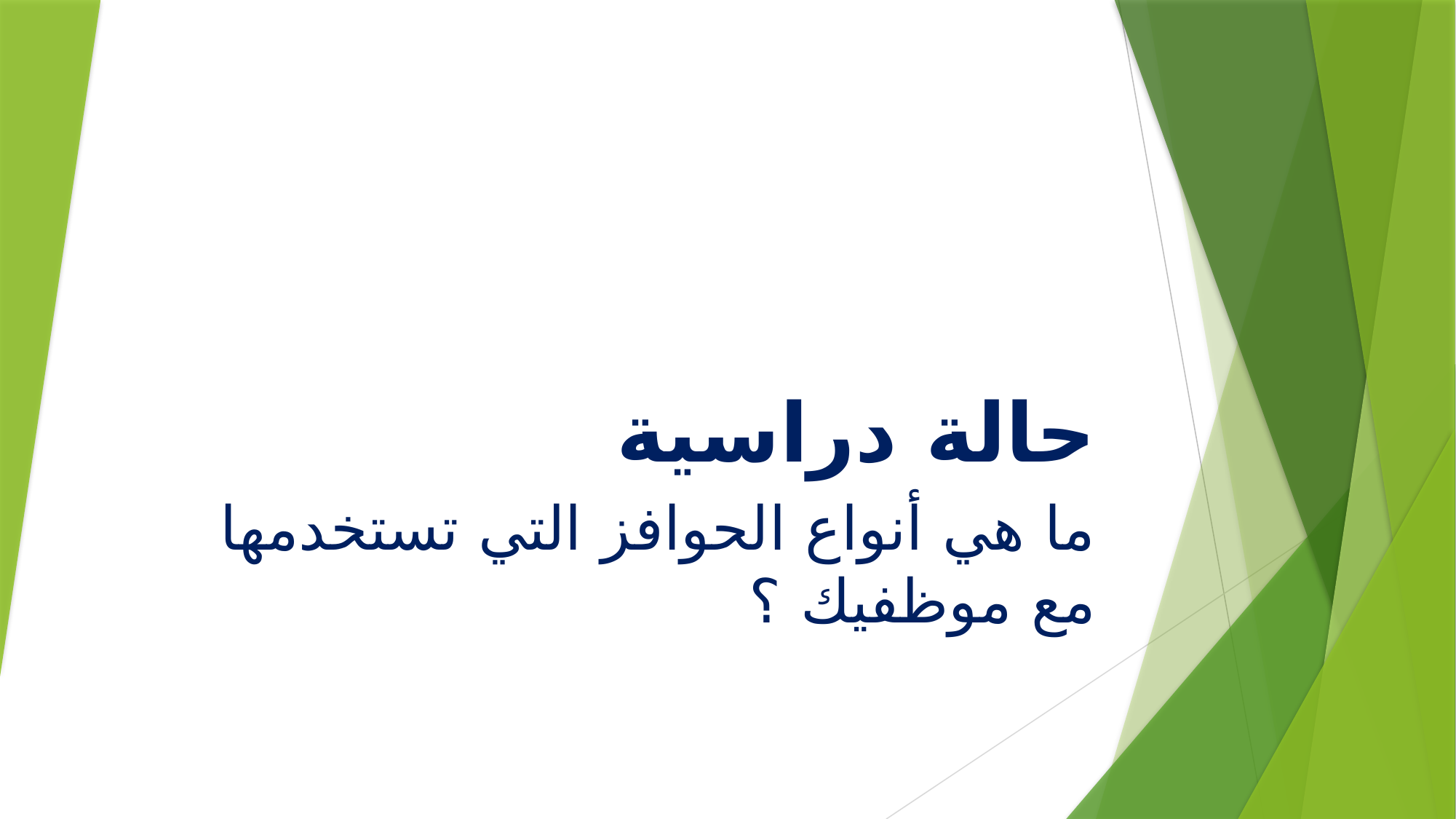

# حالة دراسية
ما هي أنواع الحوافز التي تستخدمها مع موظفيك ؟